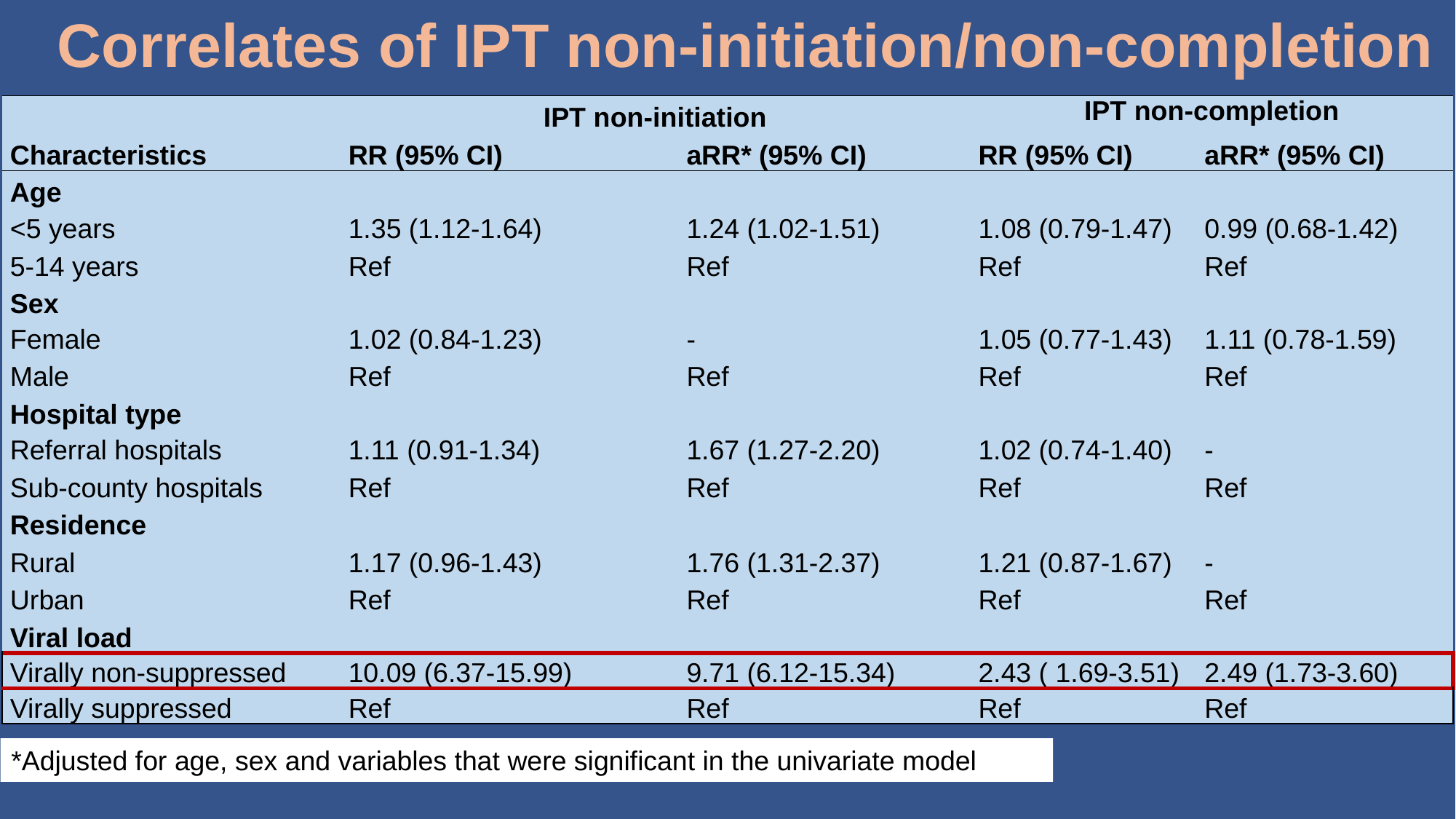

# Correlates of IPT non-initiation/non-completion
|  | IPT non-initiation |  | IPT non-completion |  |
| --- | --- | --- | --- | --- |
| Characteristics | RR (95% CI) | aRR\* (95% CI) | RR (95% CI) | aRR\* (95% CI) |
| Age |  |  |  |  |
| <5 years | 1.35 (1.12-1.64) | 1.24 (1.02-1.51) | 1.08 (0.79-1.47) | 0.99 (0.68-1.42) |
| 5-14 years | Ref | Ref | Ref | Ref |
| Sex |  |  |  |  |
| Female | 1.02 (0.84-1.23) | - | 1.05 (0.77-1.43) | 1.11 (0.78-1.59) |
| Male | Ref | Ref | Ref | Ref |
| Hospital type |  |  |  |  |
| Referral hospitals | 1.11 (0.91-1.34) | 1.67 (1.27-2.20) | 1.02 (0.74-1.40) | - |
| Sub-county hospitals | Ref | Ref | Ref | Ref |
| Residence |  |  |  |  |
| Rural | 1.17 (0.96-1.43) | 1.76 (1.31-2.37) | 1.21 (0.87-1.67) | - |
| Urban | Ref | Ref | Ref | Ref |
| Viral load |  |  |  |  |
| Virally non-suppressed | 10.09 (6.37-15.99) | 9.71 (6.12-15.34) | 2.43 ( 1.69-3.51) | 2.49 (1.73-3.60) |
| Virally suppressed | Ref | Ref | Ref | Ref |
*Adjusted for age, sex and variables that were significant in the univariate model